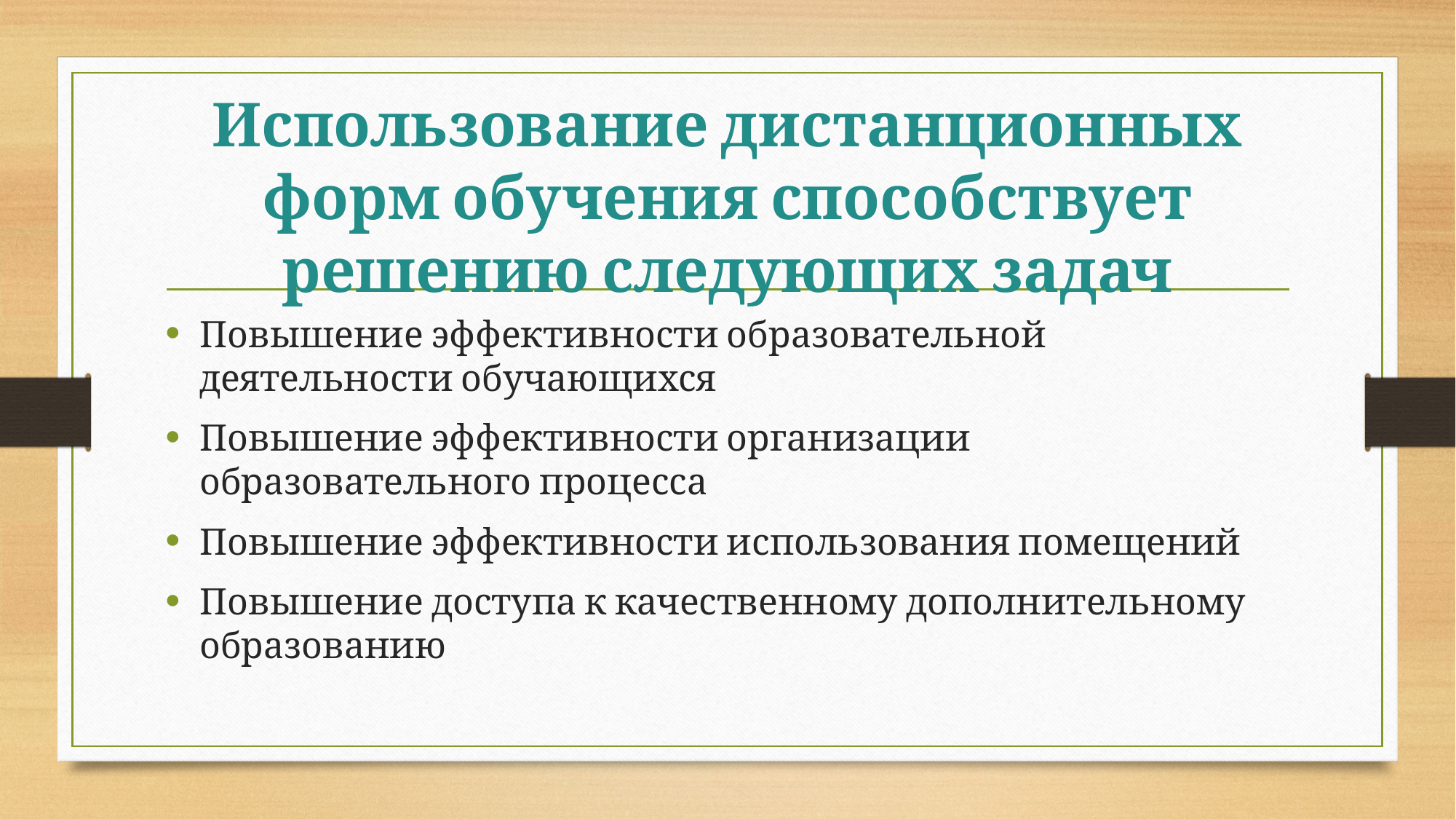

# Использование дистанционных форм обучения способствует решению следующих задач
Повышение эффективности образовательной деятельности обучающихся
Повышение эффективности организации образовательного процесса
Повышение эффективности использования помещений
Повышение доступа к качественному дополнительному образованию